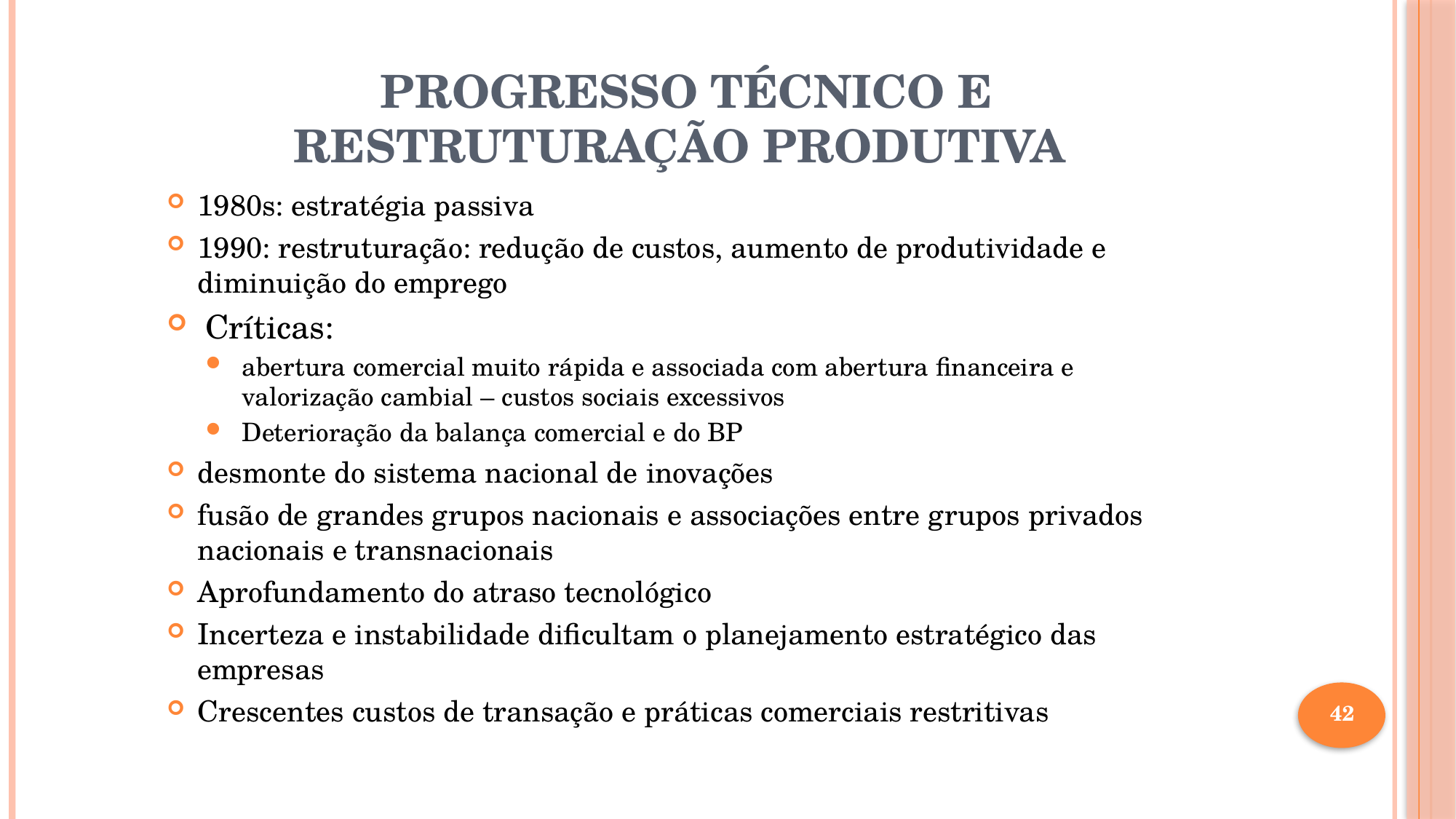

# Progresso técnico e restruturação produtiva
1980s: estratégia passiva
1990: restruturação: redução de custos, aumento de produtividade e diminuição do emprego
Críticas:
abertura comercial muito rápida e associada com abertura financeira e valorização cambial – custos sociais excessivos
Deterioração da balança comercial e do BP
desmonte do sistema nacional de inovações
fusão de grandes grupos nacionais e associações entre grupos privados nacionais e transnacionais
Aprofundamento do atraso tecnológico
Incerteza e instabilidade dificultam o planejamento estratégico das empresas
Crescentes custos de transação e práticas comerciais restritivas

42